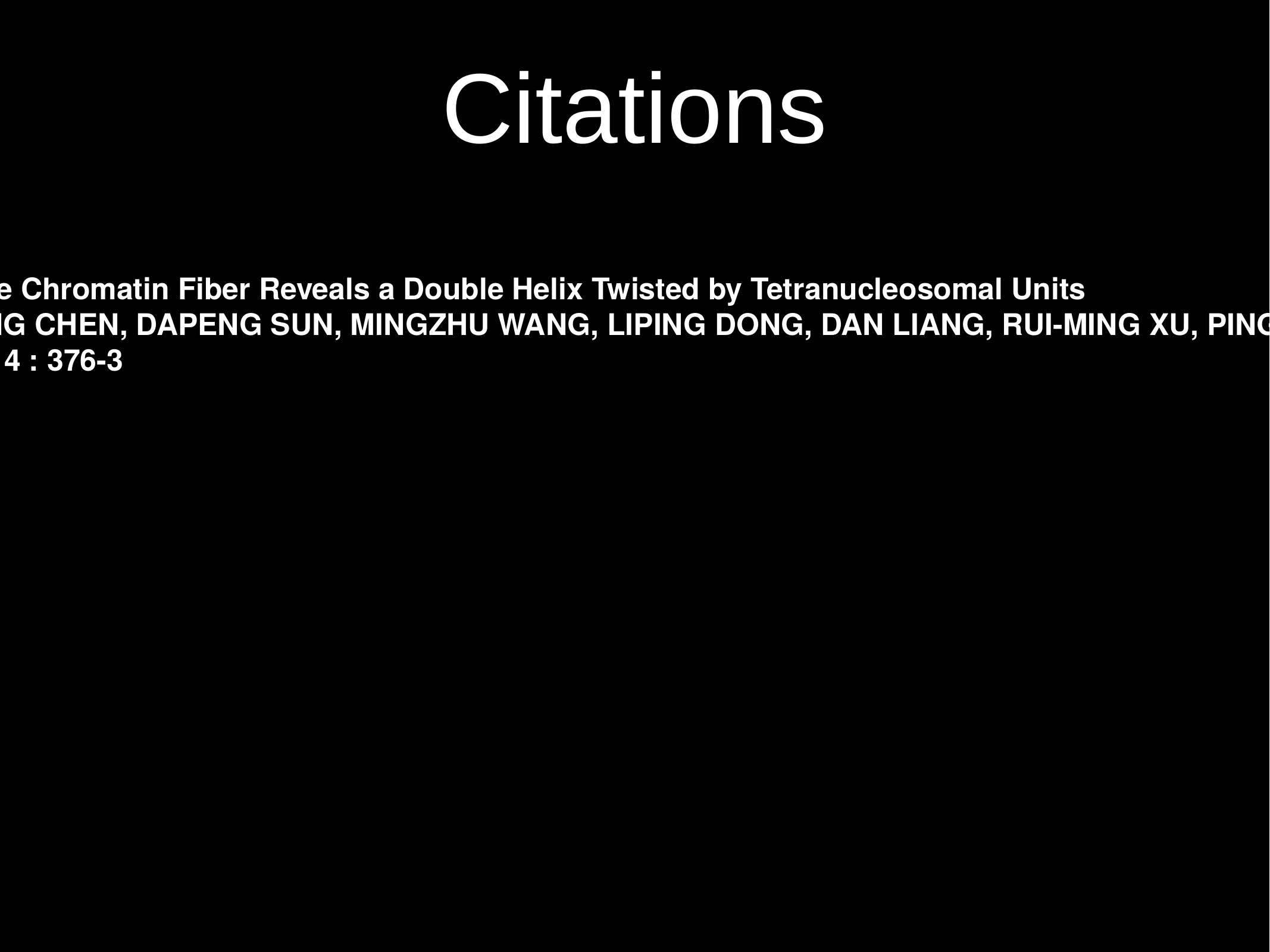

# Citations
Cryo-EM Study of the Chromatin Fiber Reveals a Double Helix Twisted by Tetranucleosomal Units
BY FENG SONG, PING CHEN, DAPENG SUN, MINGZHU WANG, LIPING DONG, DAN LIANG, RUI-MING XU, PING ZHU, GUOHONG LI
SCIENCE25 APR 2014 : 376-3